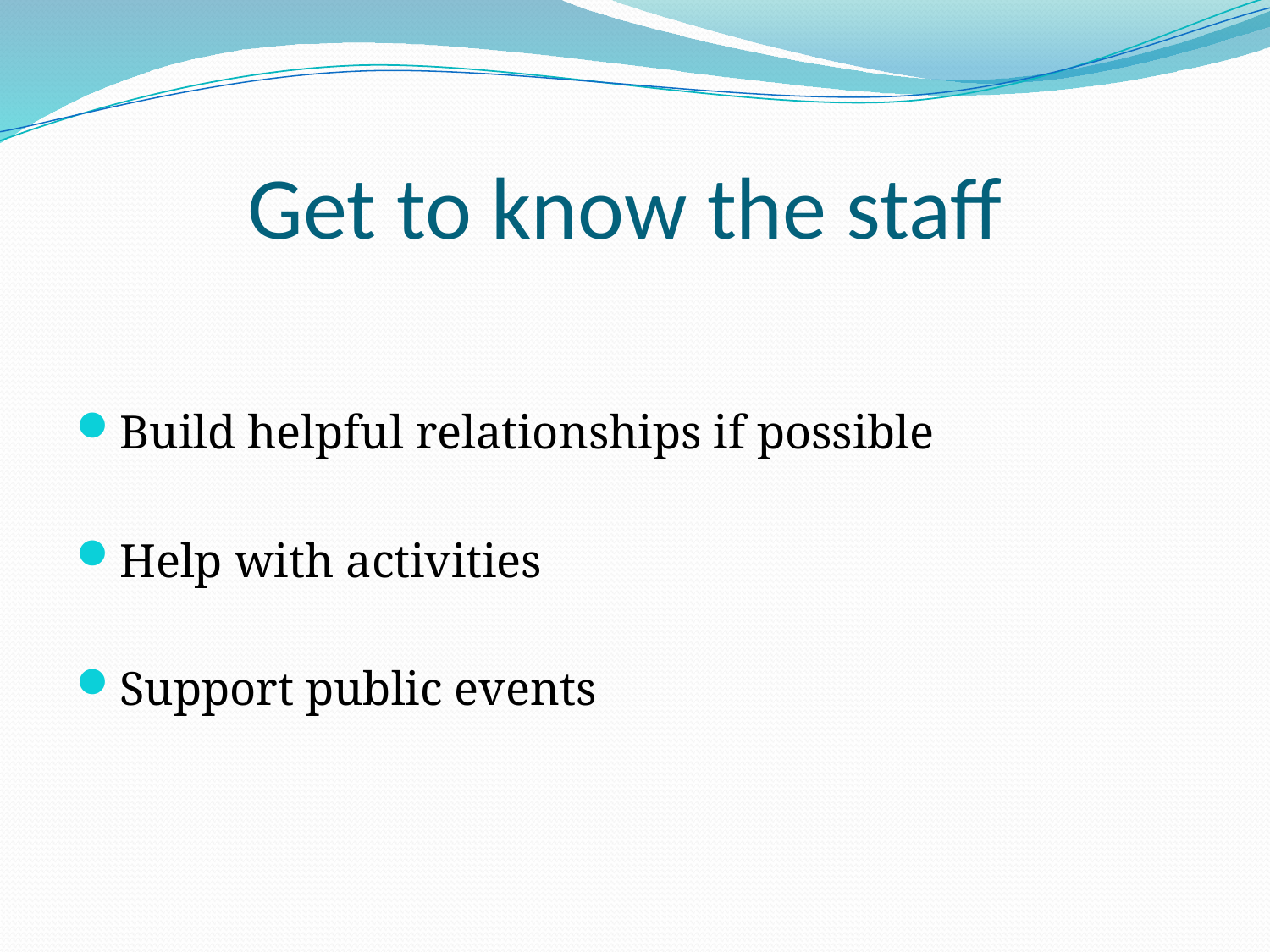

# Get to know the staff

Build helpful relationships if possible

Help with activities

Support public events